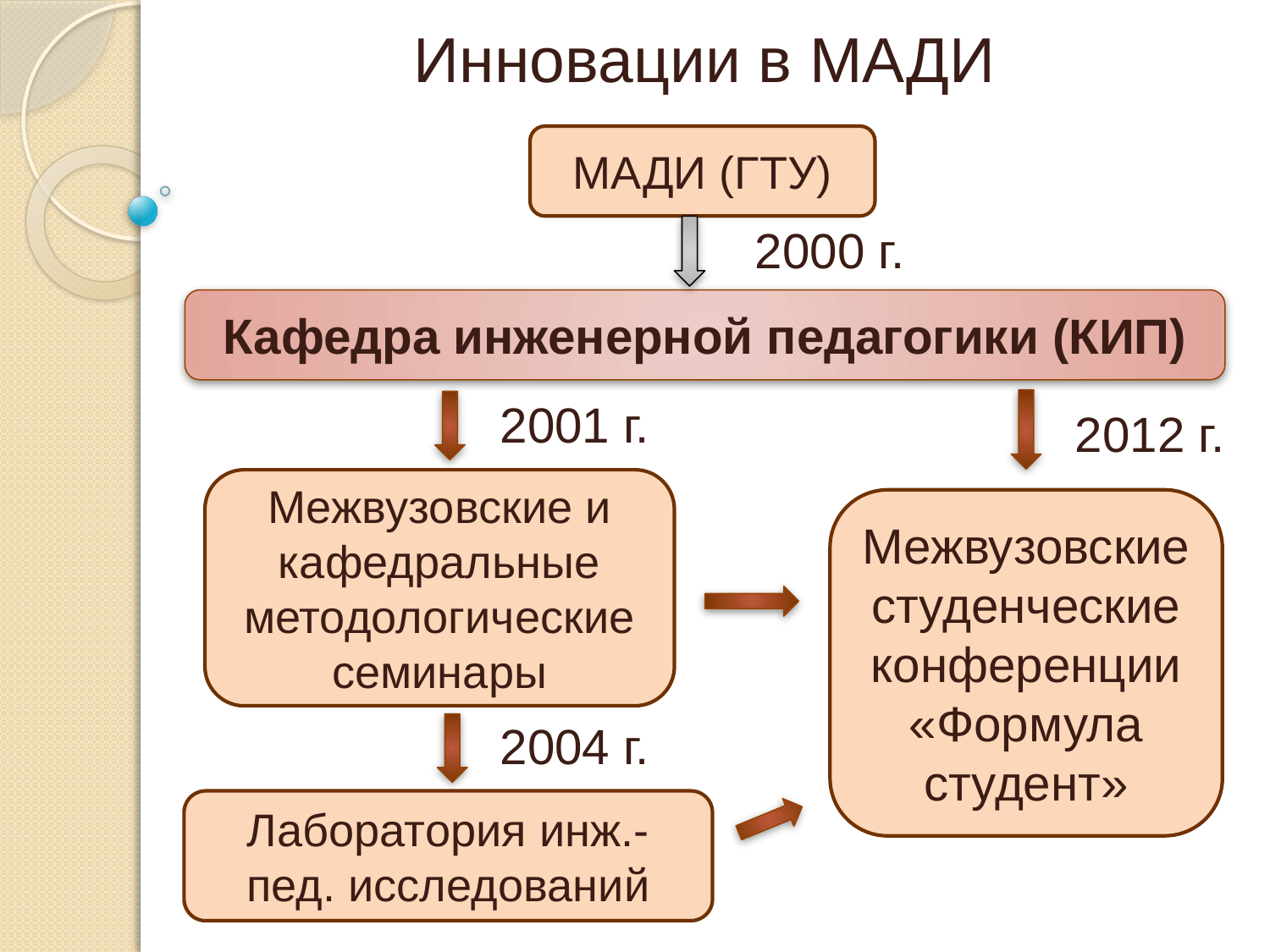

Инновации в МАДИ
МАДИ (ГТУ)
2000 г.

Кафедра инженерной педагогики (КИП)
2001 г.
2012 г.

Межвузовские и кафедральные методологические семинары
Межвузовские студенческие конференции «Формула студент»

2004 г.

Лаборатория инж.-пед. исследований